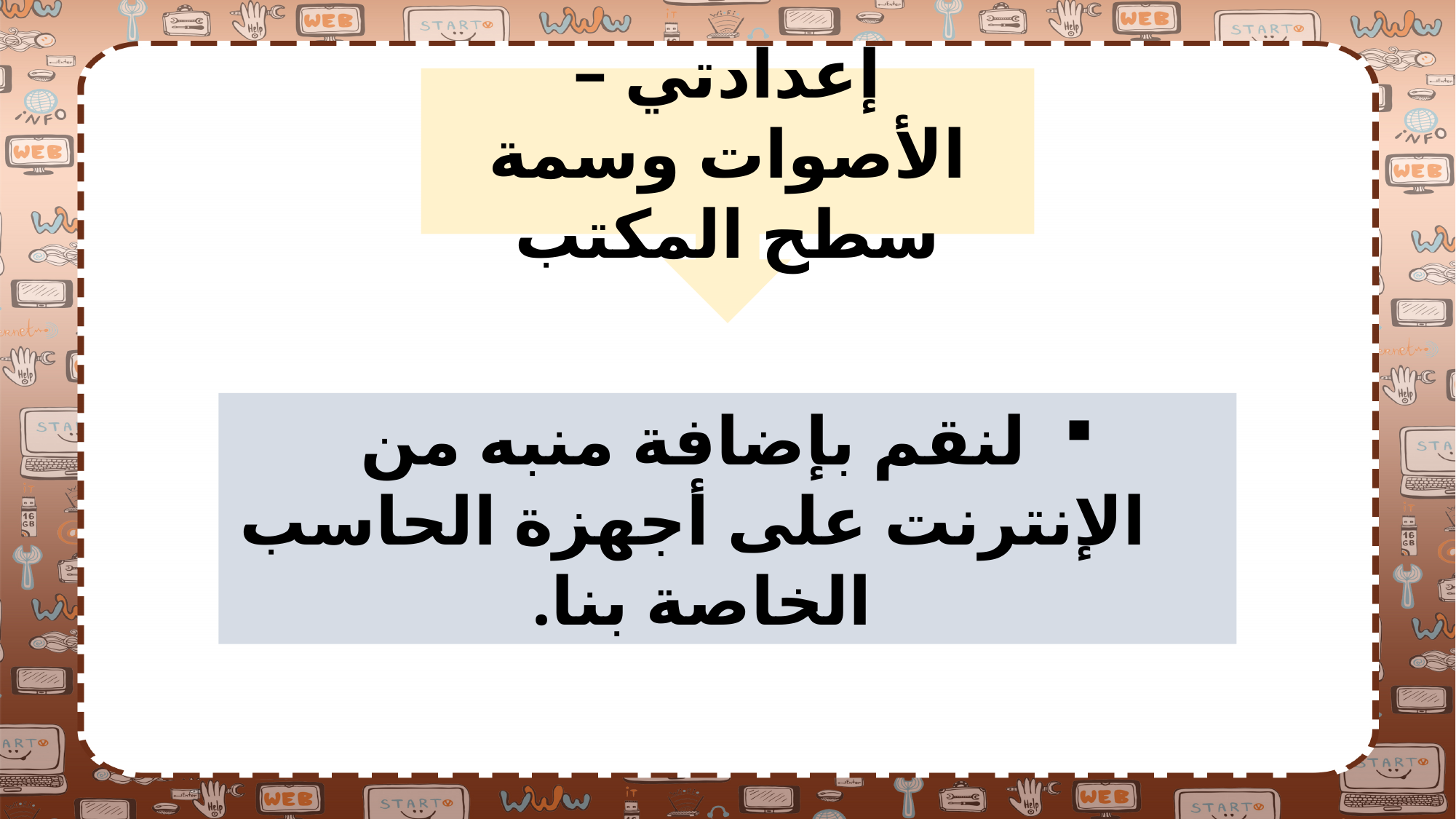

إعدادتي – الأصوات وسمة سطح المكتب
لنقم بإضافة منبه من الإنترنت على أجهزة الحاسب الخاصة بنا.